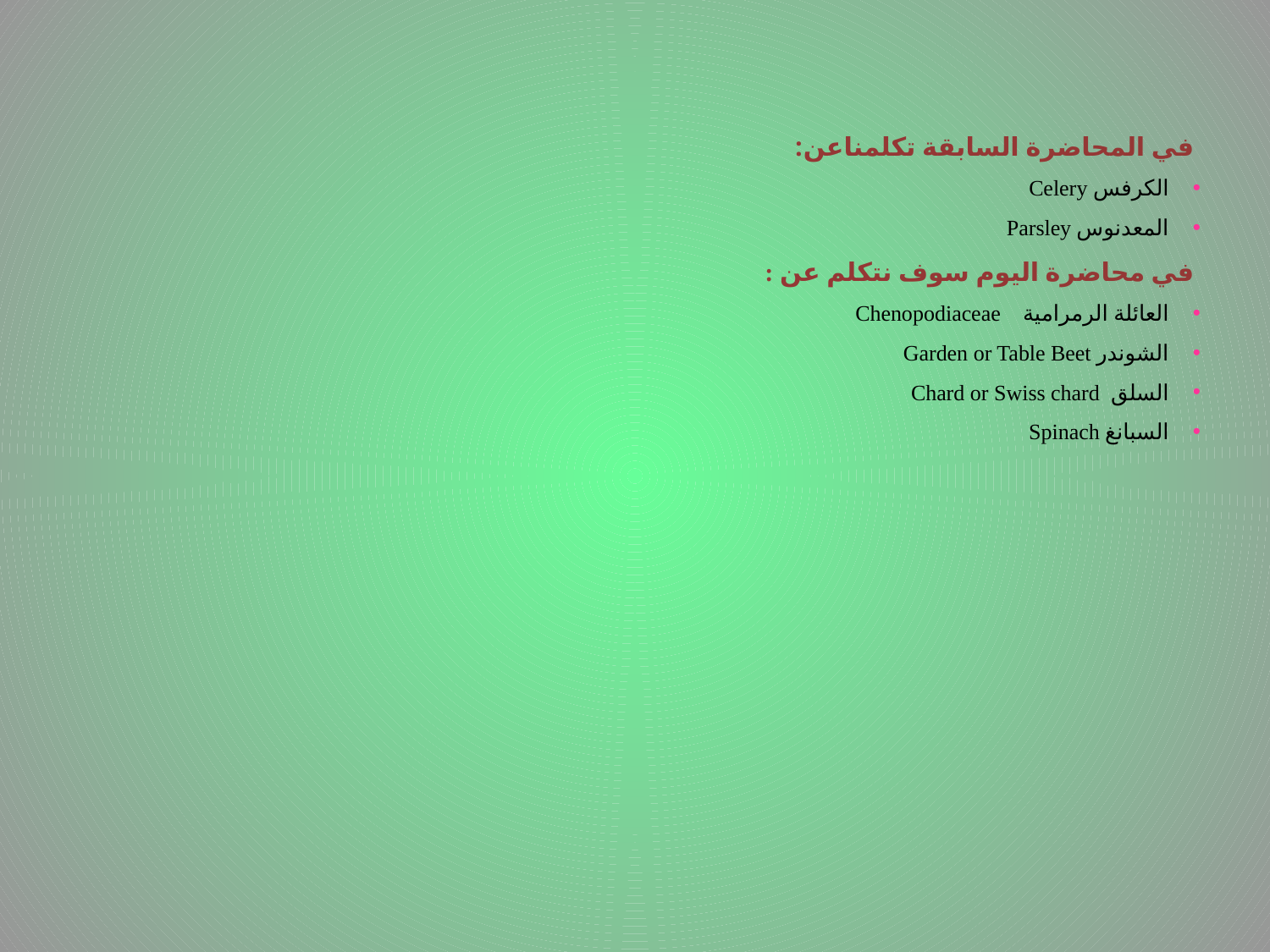

في المحاضرة السابقة تكلمناعن:
الكرفس Celery
المعدنوس Parsley
في محاضرة اليوم سوف نتكلم عن :
العائلة الرمرامية    Chenopodiaceae
الشوندر Garden or Table Beet
السلق  Chard or Swiss chard
السبانغ Spinach

# .